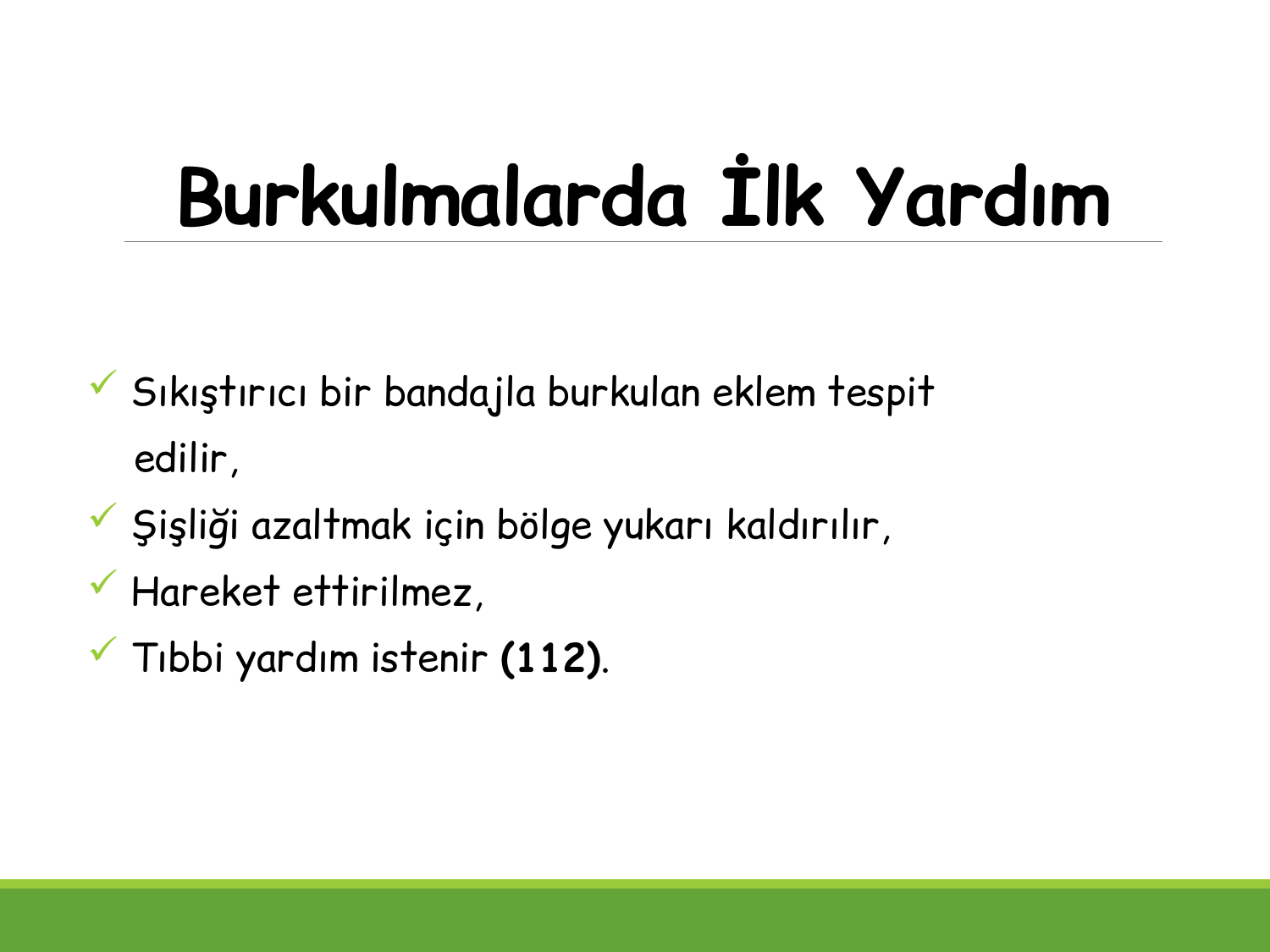

# Burkulmalarda İlk Yardım

 Sıkıştırıcı bir bandajla burkulan eklem tespit
    edilir,
 Şişliği azaltmak için bölge yukarı kaldırılır,
 Hareket ettirilmez,
 Tıbbi yardım istenir (112).